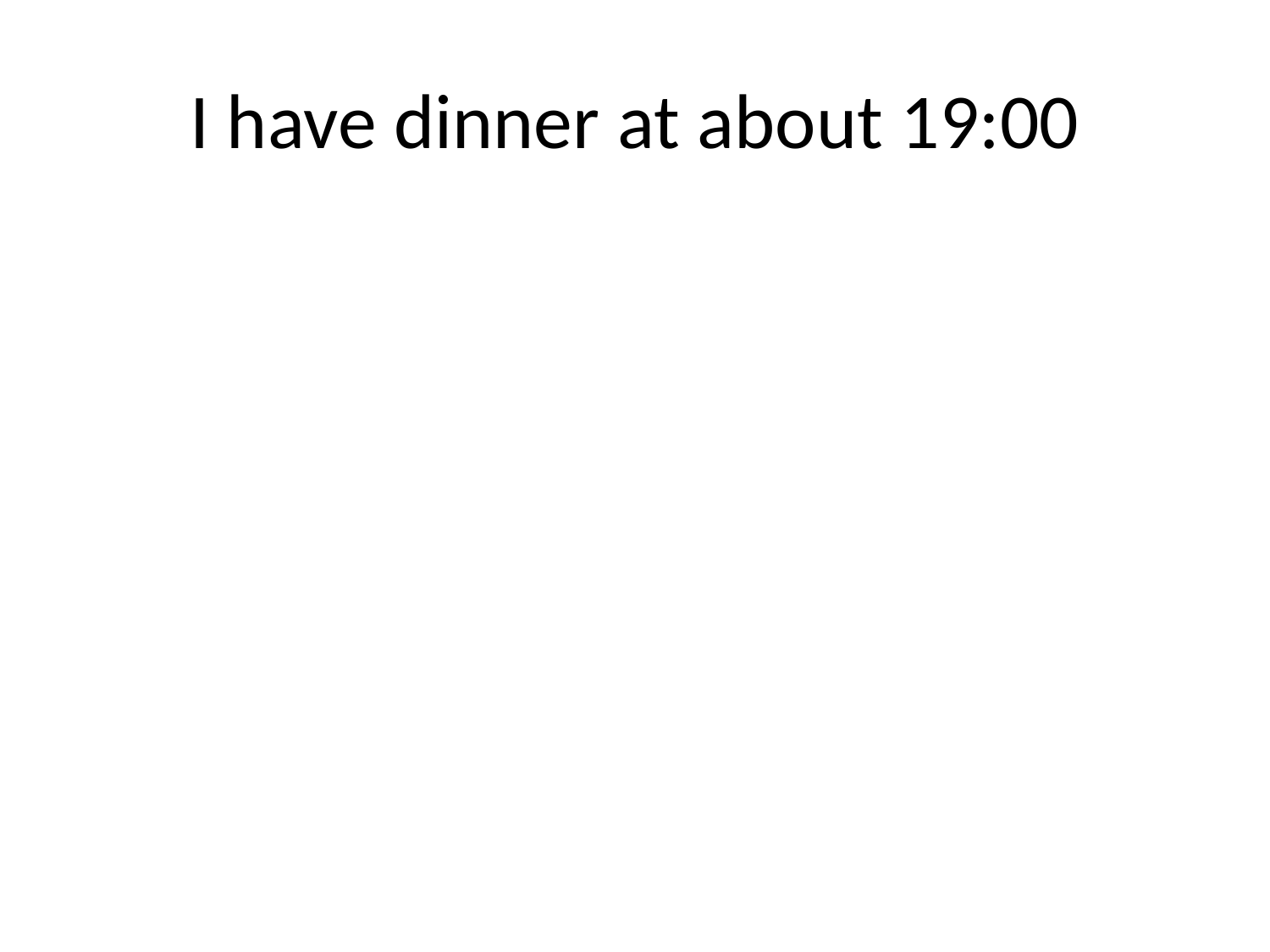

# I have dinner at about 19:00